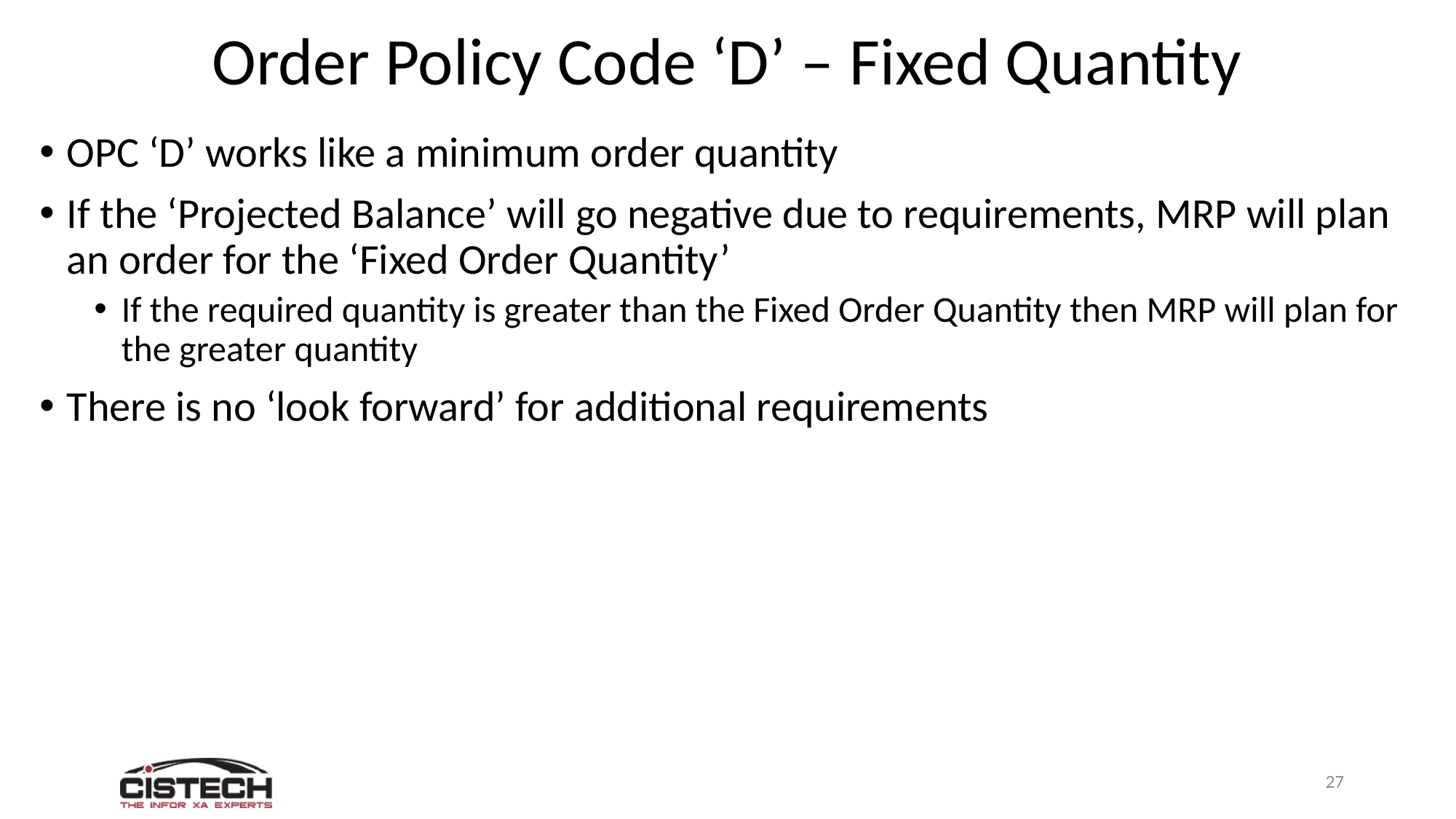

# Order Policy Code ‘D’ – Fixed Quantity
OPC ‘D’ works like a minimum order quantity
If the ‘Projected Balance’ will go negative due to requirements, MRP will plan an order for the ‘Fixed Order Quantity’
If the required quantity is greater than the Fixed Order Quantity then MRP will plan for the greater quantity
There is no ‘look forward’ for additional requirements
27